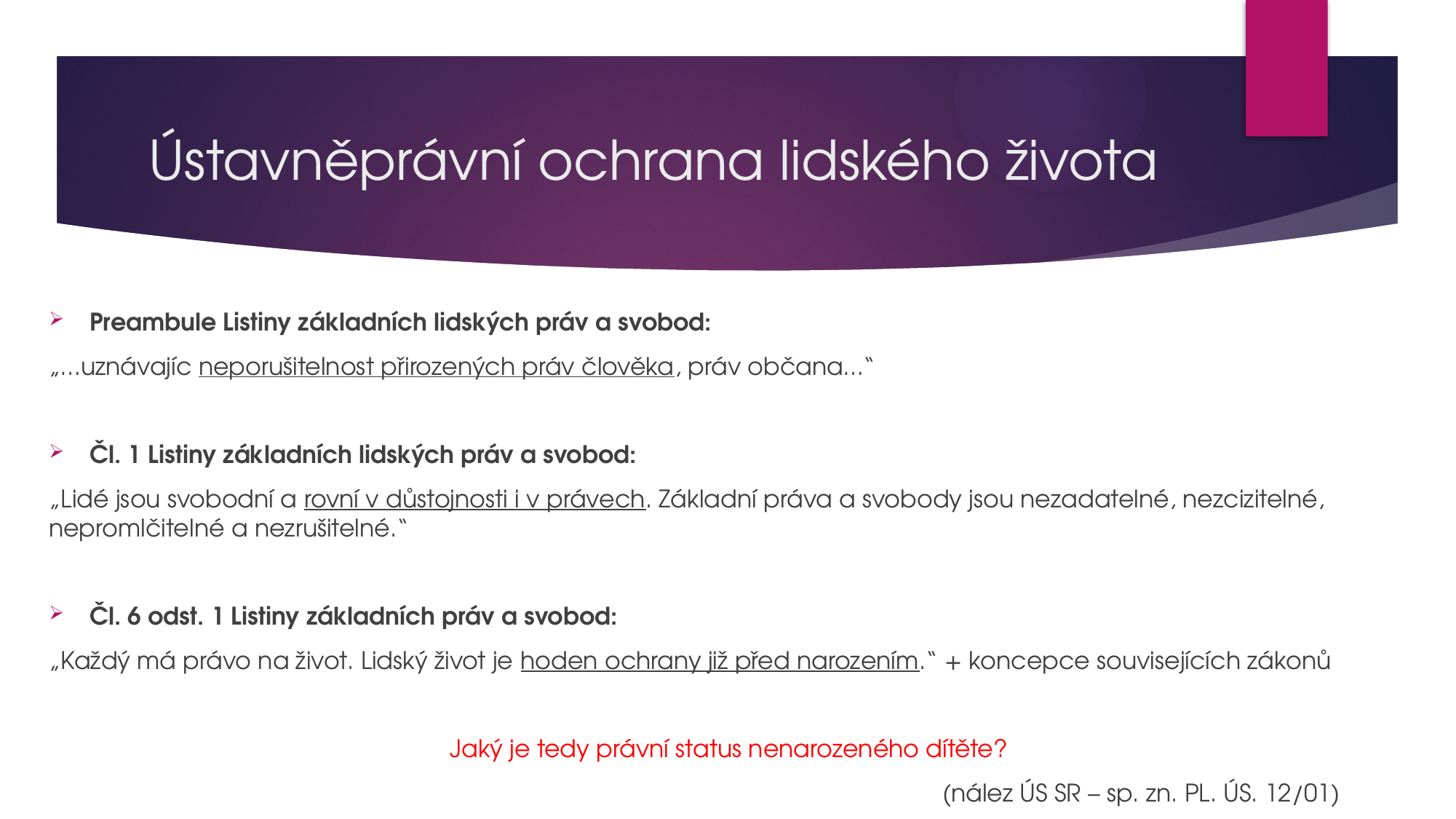

# Ústavněprávní ochrana lidského života
Preambule Listiny základních lidských práv a svobod:
„…uznávajíc neporušitelnost přirozených práv člověka, práv občana…“

Čl. 1 Listiny základních lidských práv a svobod:
„Lidé jsou svobodní a rovní v důstojnosti i v právech. Základní práva a svobody jsou nezadatelné, nezcizitelné, nepromlčitelné a nezrušitelné.“

Čl. 6 odst. 1 Listiny základních práv a svobod:
„Každý má právo na život. Lidský život je hoden ochrany již před narozením.“ + koncepce souvisejících zákonů

Jaký je tedy právní status nenarozeného dítěte?
								   (nález ÚS SR – sp. zn. PL. ÚS. 12/01)